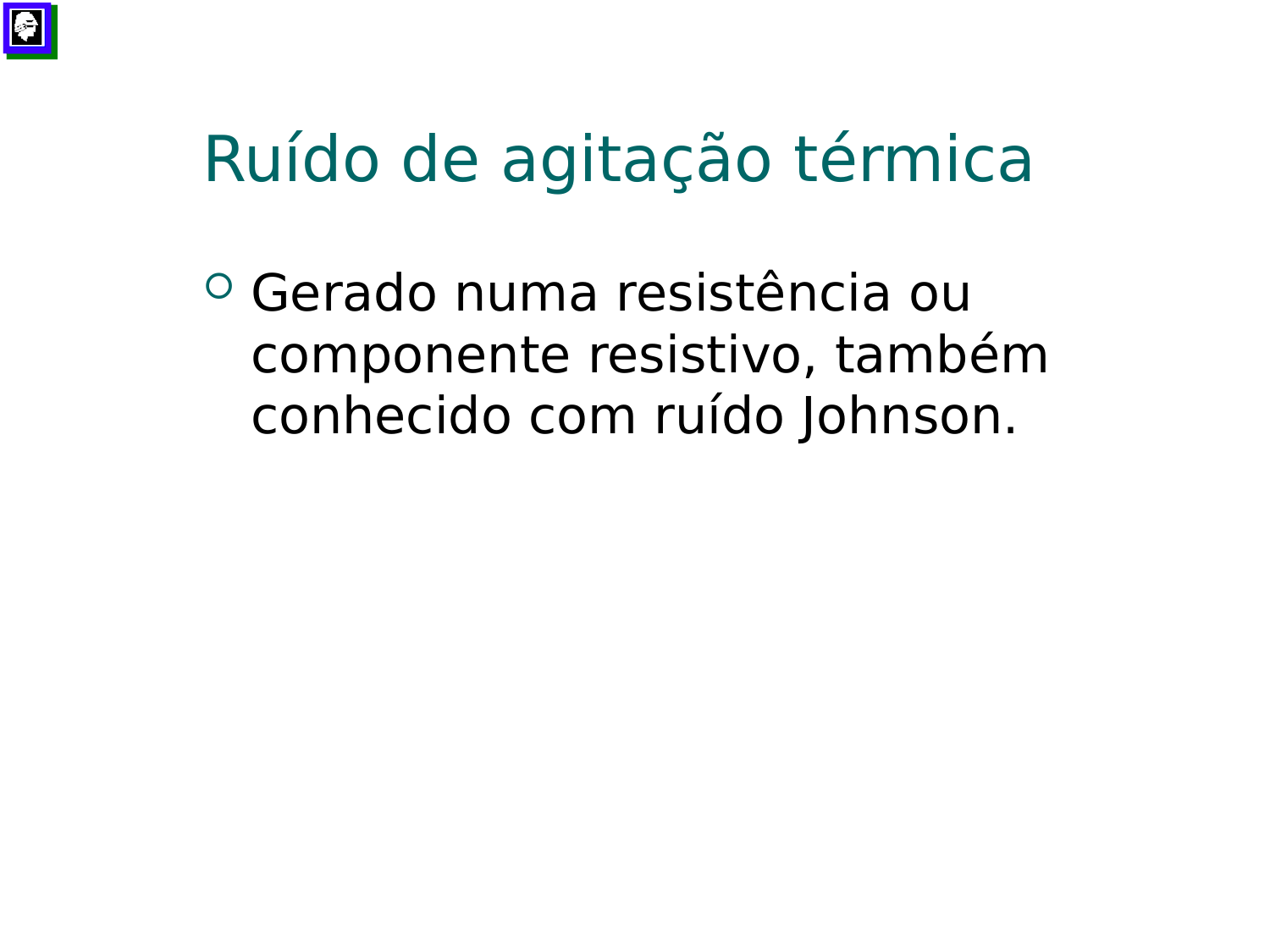

# Ruído de agitação térmica
Gerado numa resistência ou componente resistivo, também conhecido com ruído Johnson.